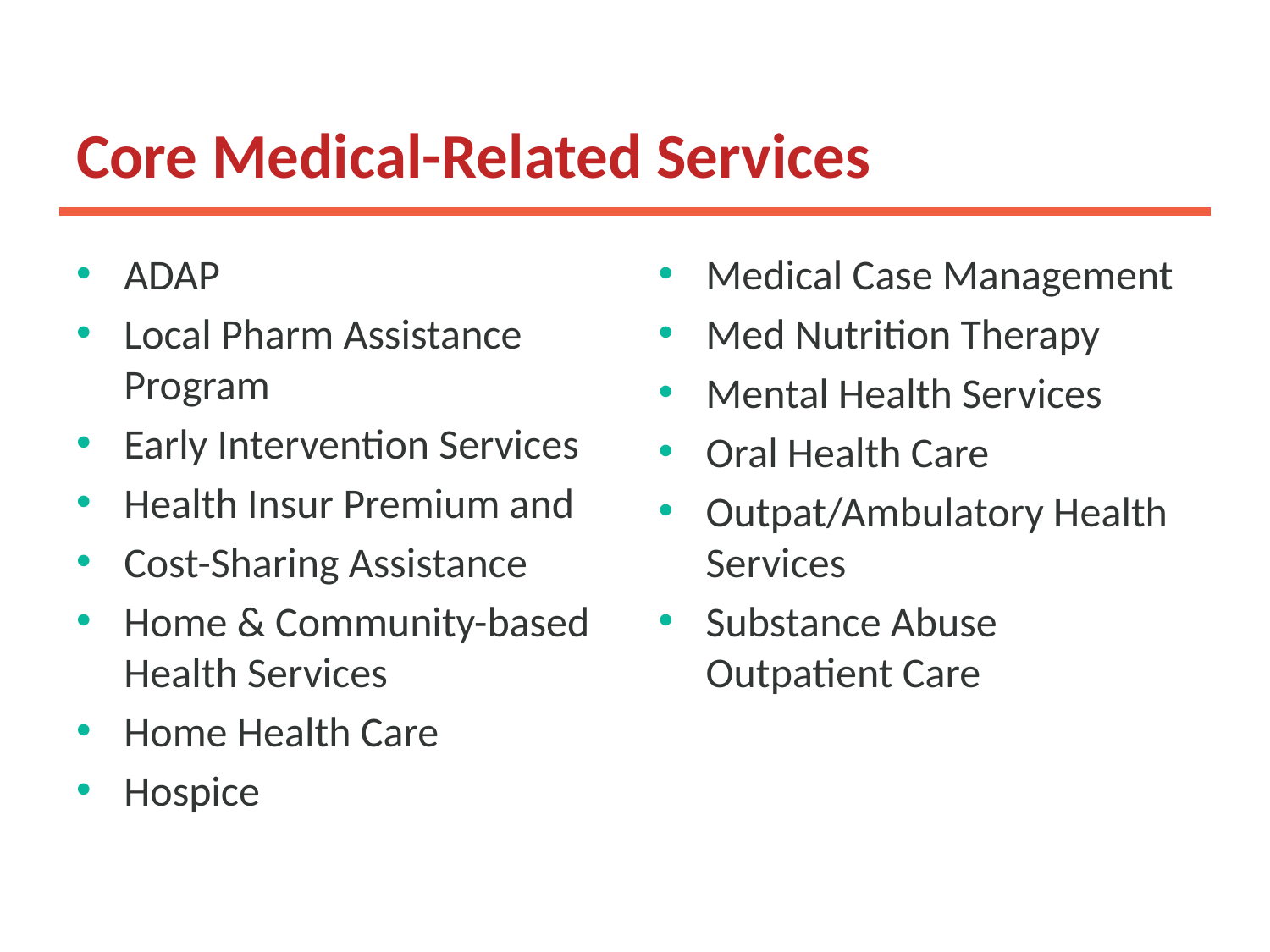

# Core Medical-Related Services
ADAP
Local Pharm Assistance Program
Early Intervention Services
Health Insur Premium and
Cost-Sharing Assistance
Home & Community-based Health Services
Home Health Care
Hospice

Medical Case Management
Med Nutrition Therapy
Mental Health Services
Oral Health Care
Outpat/Ambulatory Health Services
Substance Abuse Outpatient Care